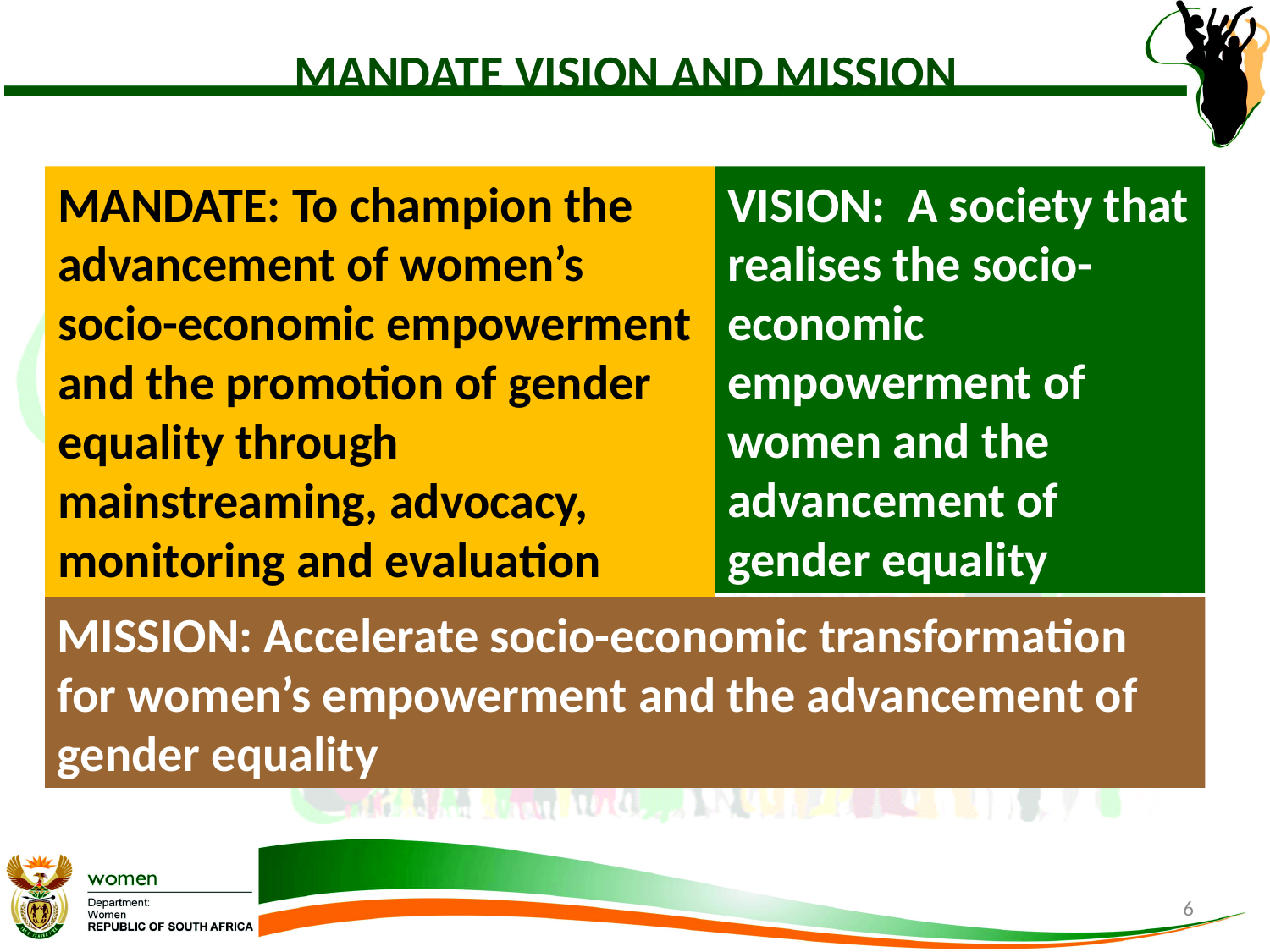

# MANDATE VISION AND MISSION
VISION:  A society that realises the socio-economic empowerment of women and the advancement of gender equality
MANDATE: To champion the advancement of women’s socio-economic empowerment and the promotion of gender equality through mainstreaming, advocacy, monitoring and evaluation
MISSION: Accelerate socio-economic transformation for women’s empowerment and the advancement of gender equality
6